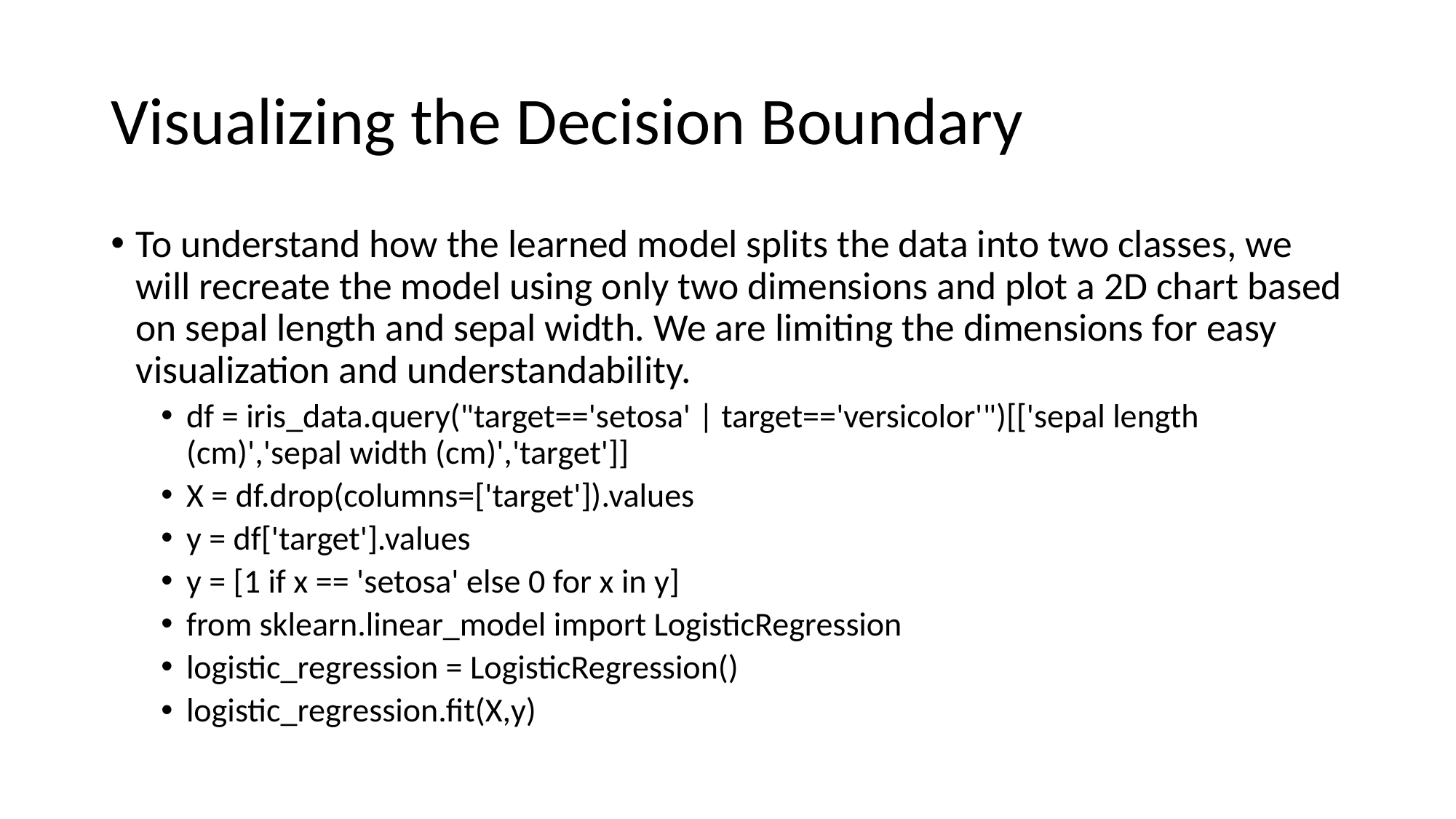

# Visualizing the Decision Boundary
To understand how the learned model splits the data into two classes, we will recreate the model using only two dimensions and plot a 2D chart based on sepal length and sepal width. We are limiting the dimensions for easy visualization and understandability.
df = iris_data.query("target=='setosa' | target=='versicolor'")[['sepal length (cm)','sepal width (cm)','target']]
X = df.drop(columns=['target']).values
y = df['target'].values
y = [1 if x == 'setosa' else 0 for x in y]
from sklearn.linear_model import LogisticRegression
logistic_regression = LogisticRegression()
logistic_regression.fit(X,y)